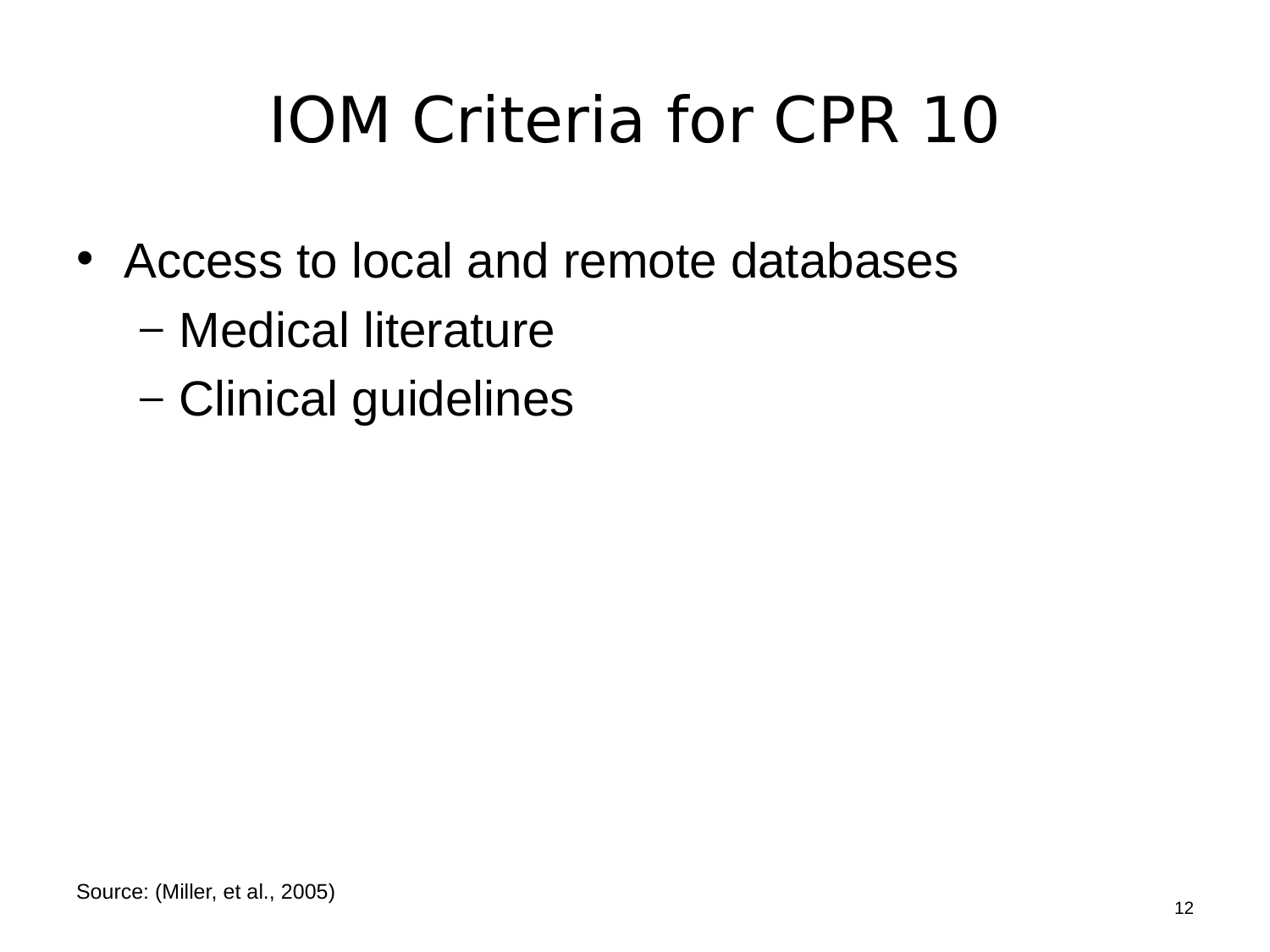

# IOM Criteria for CPR 10
Access to local and remote databases
Medical literature
Clinical guidelines
12
Source: (Miller, et al., 2005)